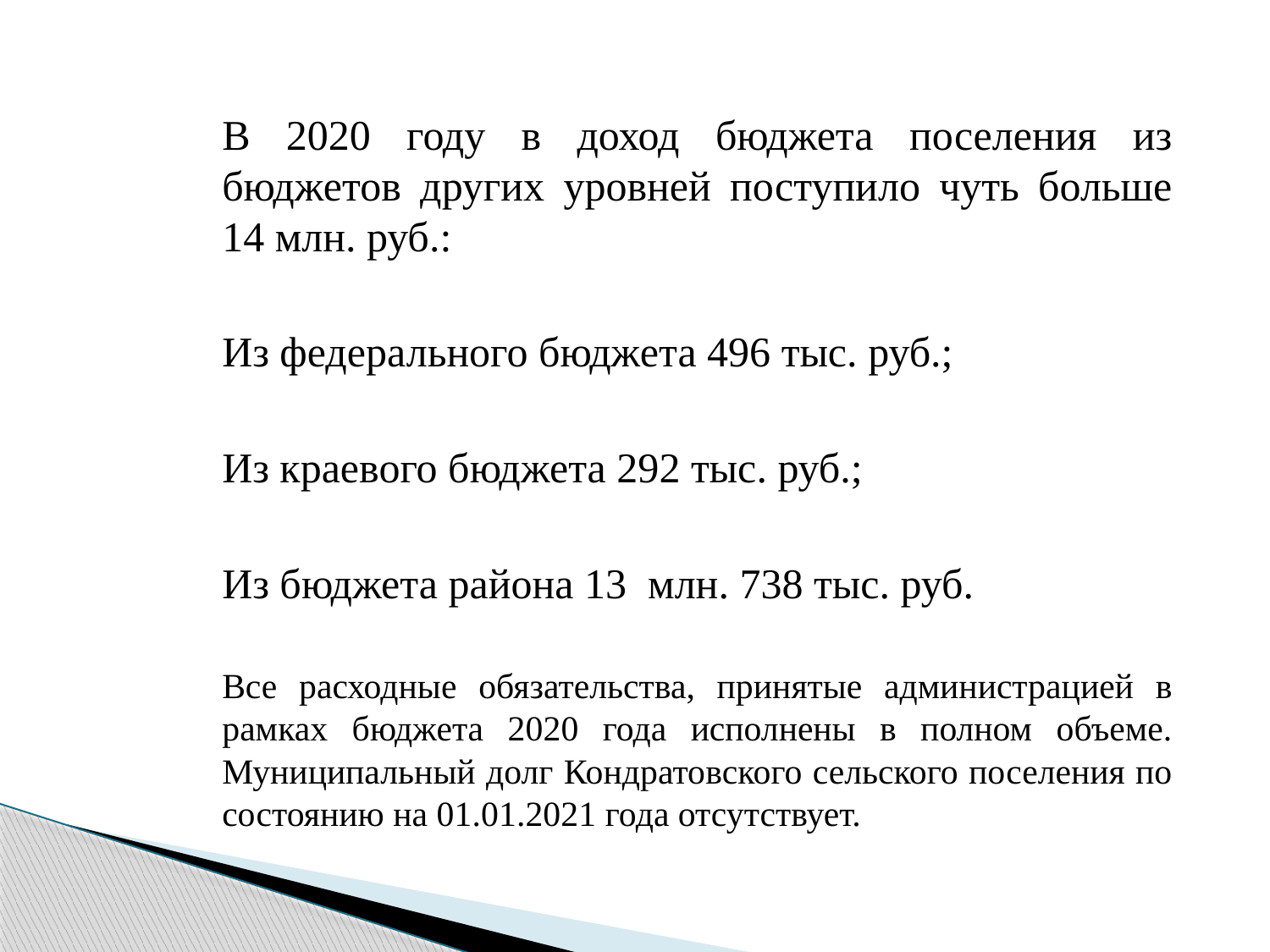

В 2020 году в доход бюджета поселения из бюджетов других уровней поступило чуть больше 14 млн. руб.:

Из федерального бюджета 496 тыс. руб.;

Из краевого бюджета 292 тыс. руб.;

Из бюджета района 13  млн. 738 тыс. руб.

Все расходные обязательства, принятые администрацией в рамках бюджета 2020 года исполнены в полном объеме. Муниципальный долг Кондратовского сельского поселения по состоянию на 01.01.2021 года отсутствует.